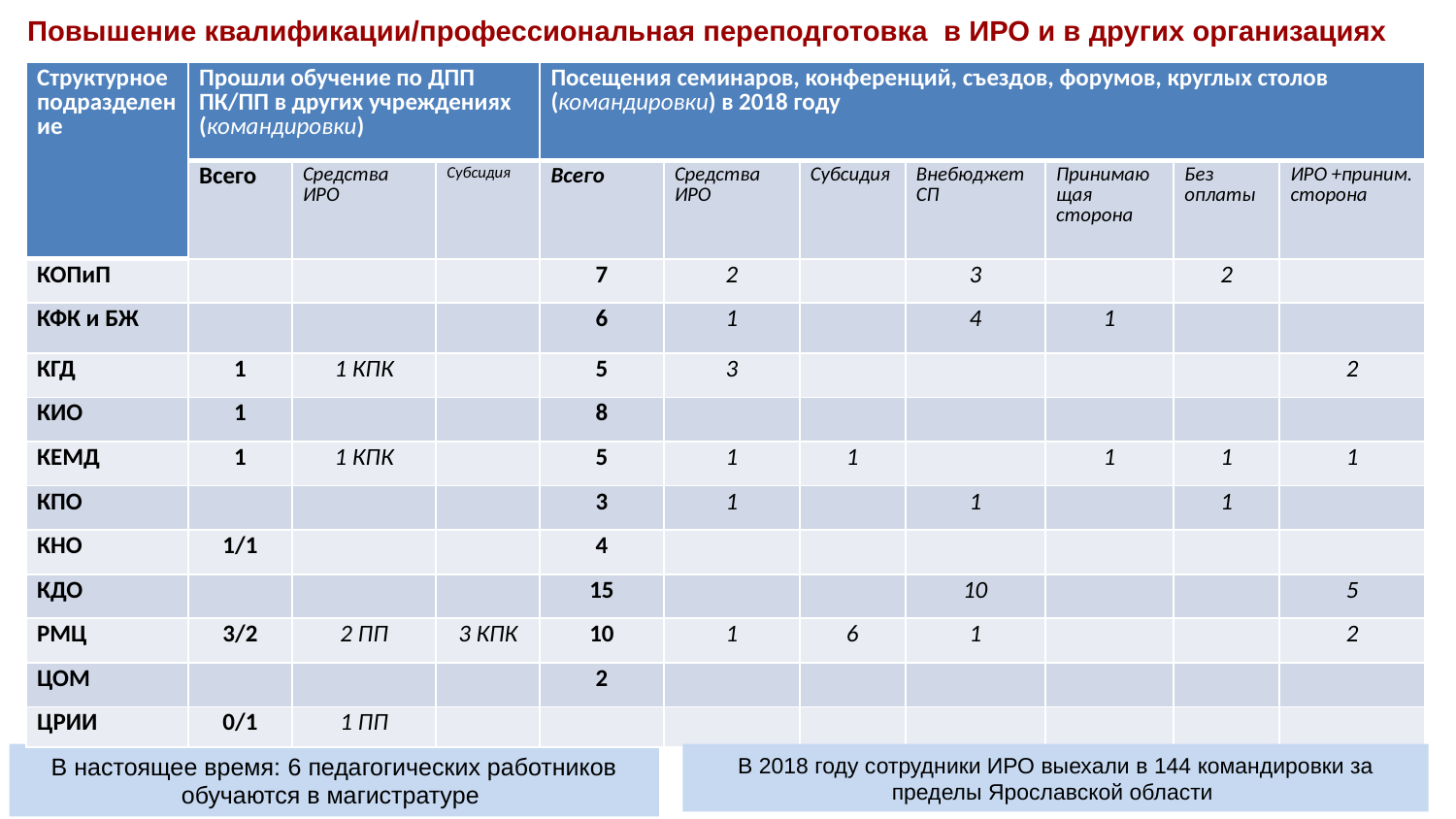

Повышение квалификации/профессиональная переподготовка  в ИРО и в других организациях
| Структурное подразделение | Прошли обучение по ДПП ПК/ПП в других учреждениях (командировки) |  |  | Посещения семинаров, конференций, съездов, форумов, круглых столов (командировки) в 2018 году |  |  |  |  |  |  |
| --- | --- | --- | --- | --- | --- | --- | --- | --- | --- | --- |
|  | Всего | Средства ИРО | Субсидия | Всего | Средства ИРО | Субсидия | Внебюджет СП | Принимающая сторона | Без оплаты | ИРО +приним. сторона |
| КОПиП |  |  |  | 7 | 2 |  | 3 |  | 2 |  |
| КФК и БЖ |  |  |  | 6 | 1 |  | 4 | 1 |  |  |
| КГД | 1 | 1 КПК |  | 5 | 3 |  |  |  |  | 2 |
| КИО | 1 |  |  | 8 |  |  |  |  |  |  |
| КЕМД | 1 | 1 КПК |  | 5 | 1 | 1 |  | 1 | 1 | 1 |
| КПО |  |  |  | 3 | 1 |  | 1 |  | 1 |  |
| КНО | 1/1 |  |  | 4 |  |  |  |  |  |  |
| КДО |  |  |  | 15 |  |  | 10 |  |  | 5 |
| РМЦ | 3/2 | 2 ПП | 3 КПК | 10 | 1 | 6 | 1 |  |  | 2 |
| ЦОМ |  |  |  | 2 |  |  |  |  |  |  |
| ЦРИИ | 0/1 | 1 ПП |  |  |  |  |  |  |  |  |
В настоящее время: 6 педагогических работников обучаются в магистратуре
В 2018 году сотрудники ИРО выехали в 144 командировки за пределы Ярославской области